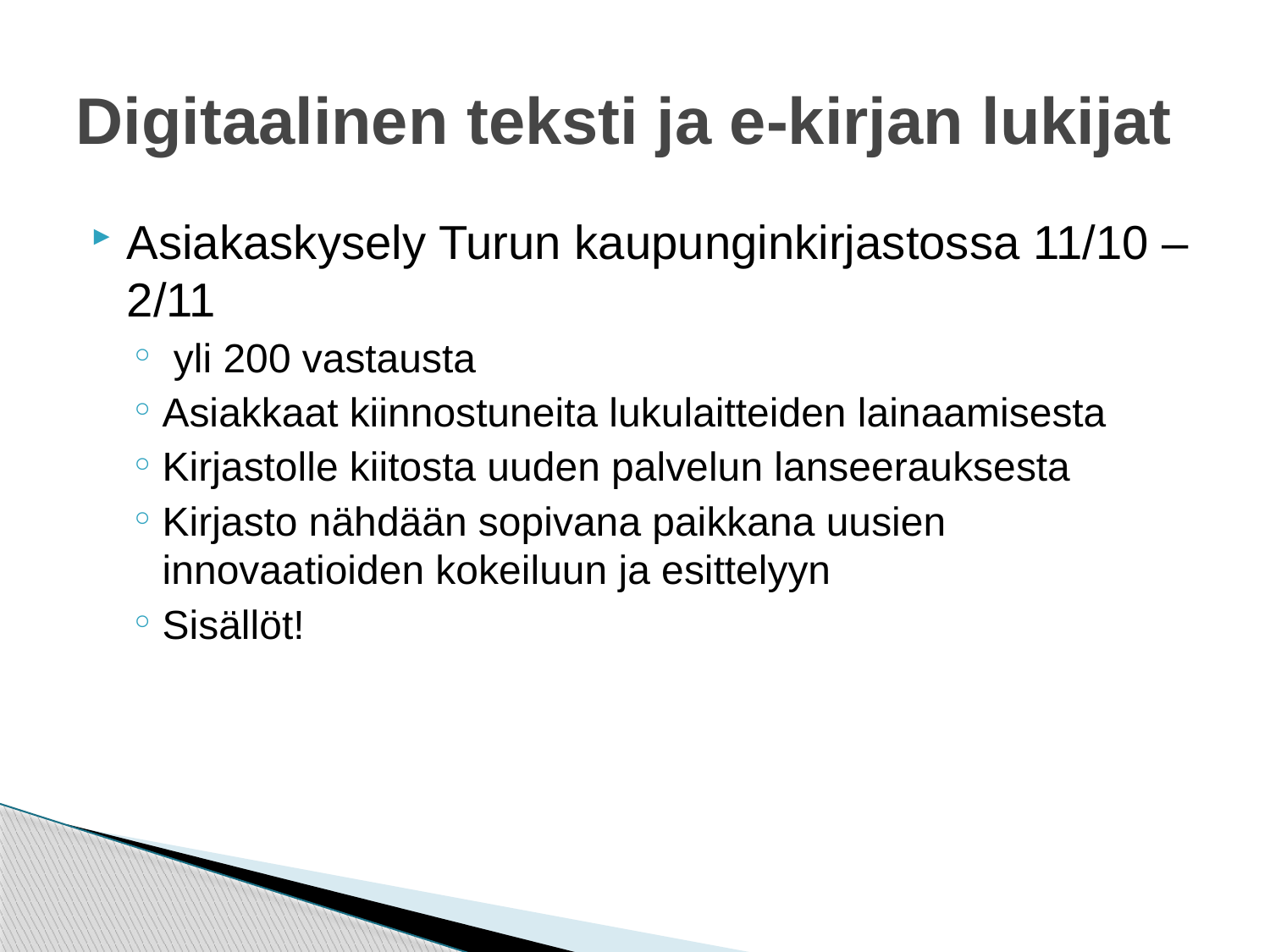

# Digitaalinen teksti ja e-kirjan lukijat
Asiakaskysely Turun kaupunginkirjastossa 11/10 – 2/11
 yli 200 vastausta
Asiakkaat kiinnostuneita lukulaitteiden lainaamisesta
Kirjastolle kiitosta uuden palvelun lanseerauksesta
Kirjasto nähdään sopivana paikkana uusien innovaatioiden kokeiluun ja esittelyyn
Sisällöt!